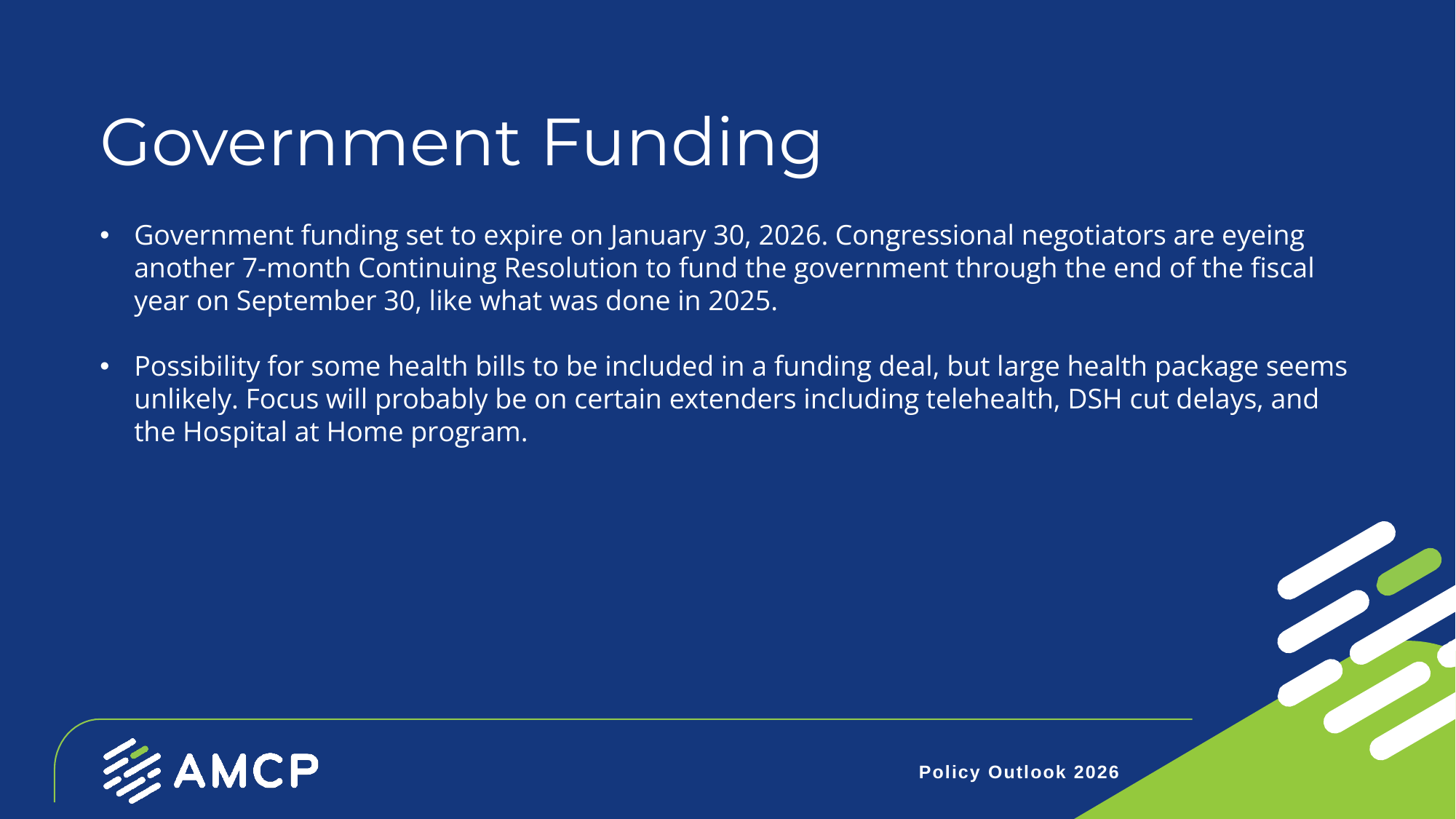

# Government Funding
Government funding set to expire on January 30, 2026. Congressional negotiators are eyeing another 7-month Continuing Resolution to fund the government through the end of the fiscal year on September 30, like what was done in 2025.
Possibility for some health bills to be included in a funding deal, but large health package seems unlikely. Focus will probably be on certain extenders including telehealth, DSH cut delays, and the Hospital at Home program.